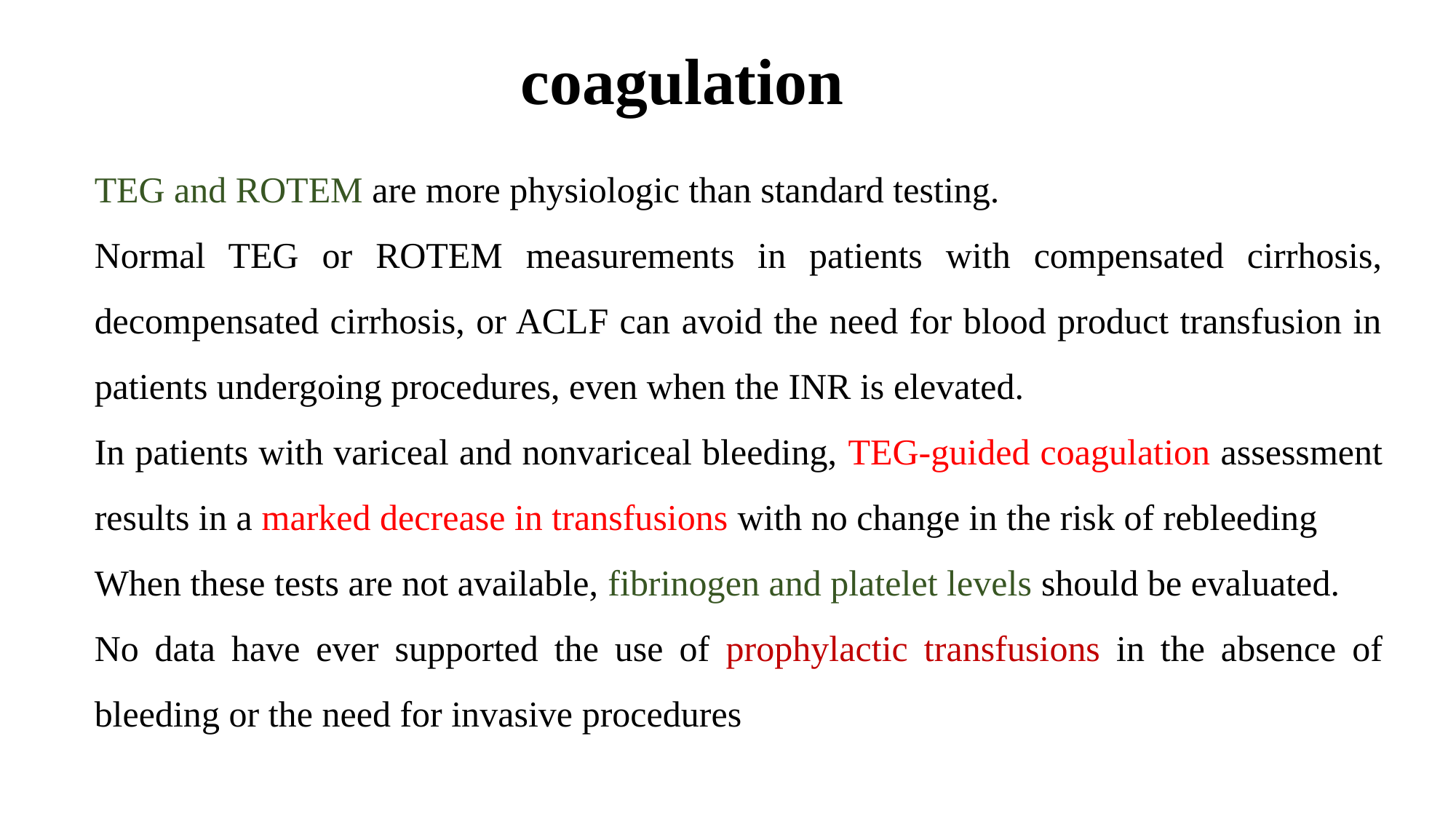

coagulation
TEG and ROTEM are more physiologic than standard testing.
Normal TEG or ROTEM measurements in patients with compensated cirrhosis, decompensated cirrhosis, or ACLF can avoid the need for blood product transfusion in patients undergoing procedures, even when the INR is elevated.
In patients with variceal and nonvariceal bleeding, TEG-guided coagulation assessment results in a marked decrease in transfusions with no change in the risk of rebleeding
When these tests are not available, fibrinogen and platelet levels should be evaluated.
No data have ever supported the use of prophylactic transfusions in the absence of bleeding or the need for invasive procedures